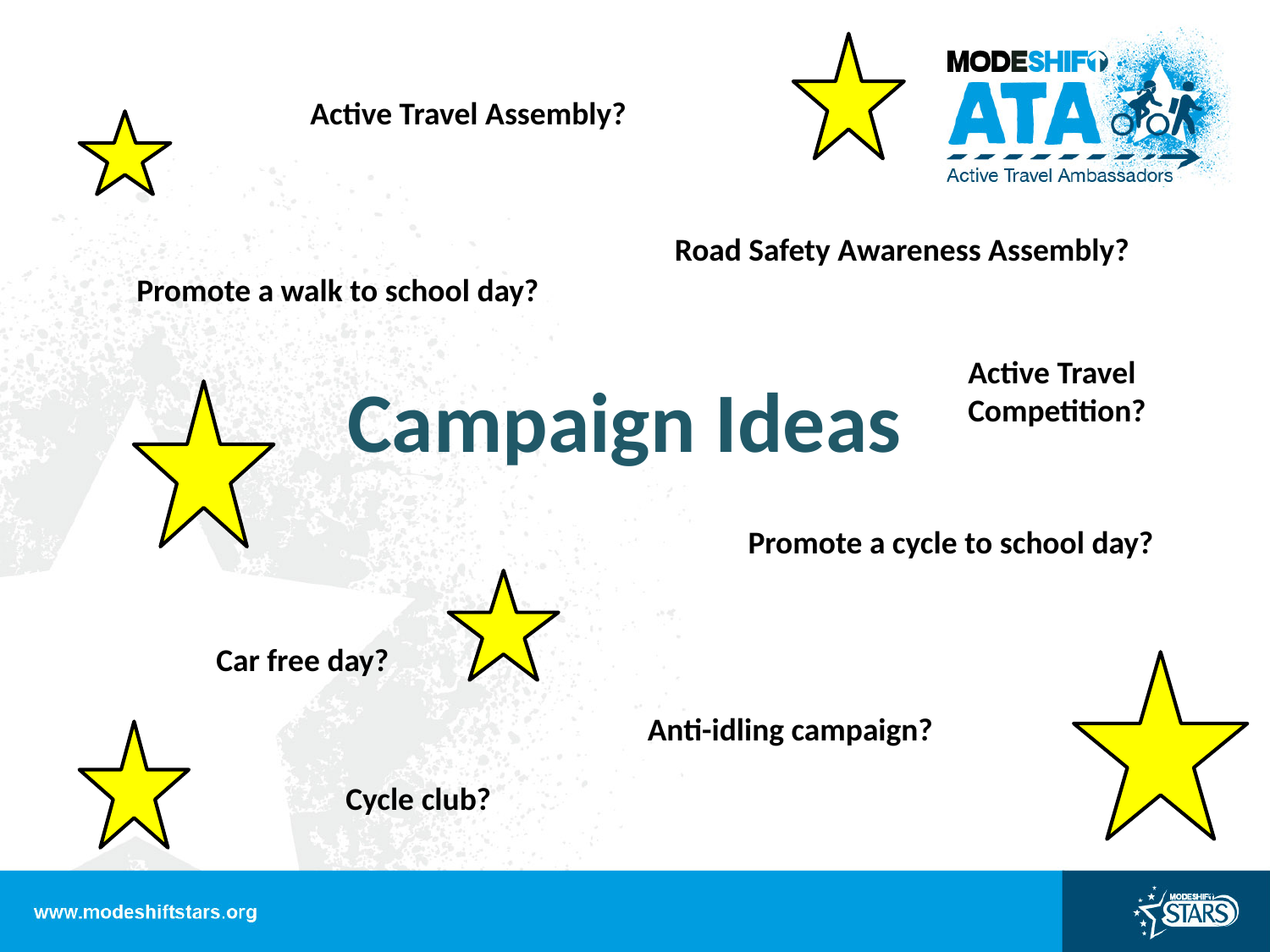

Active Travel Assembly?

Road Safety Awareness Assembly?
Promote a walk to school day?
Active Travel Competition?
# Campaign Ideas

Promote a cycle to school day?

Car free day?

Anti-idling campaign?

Cycle club?